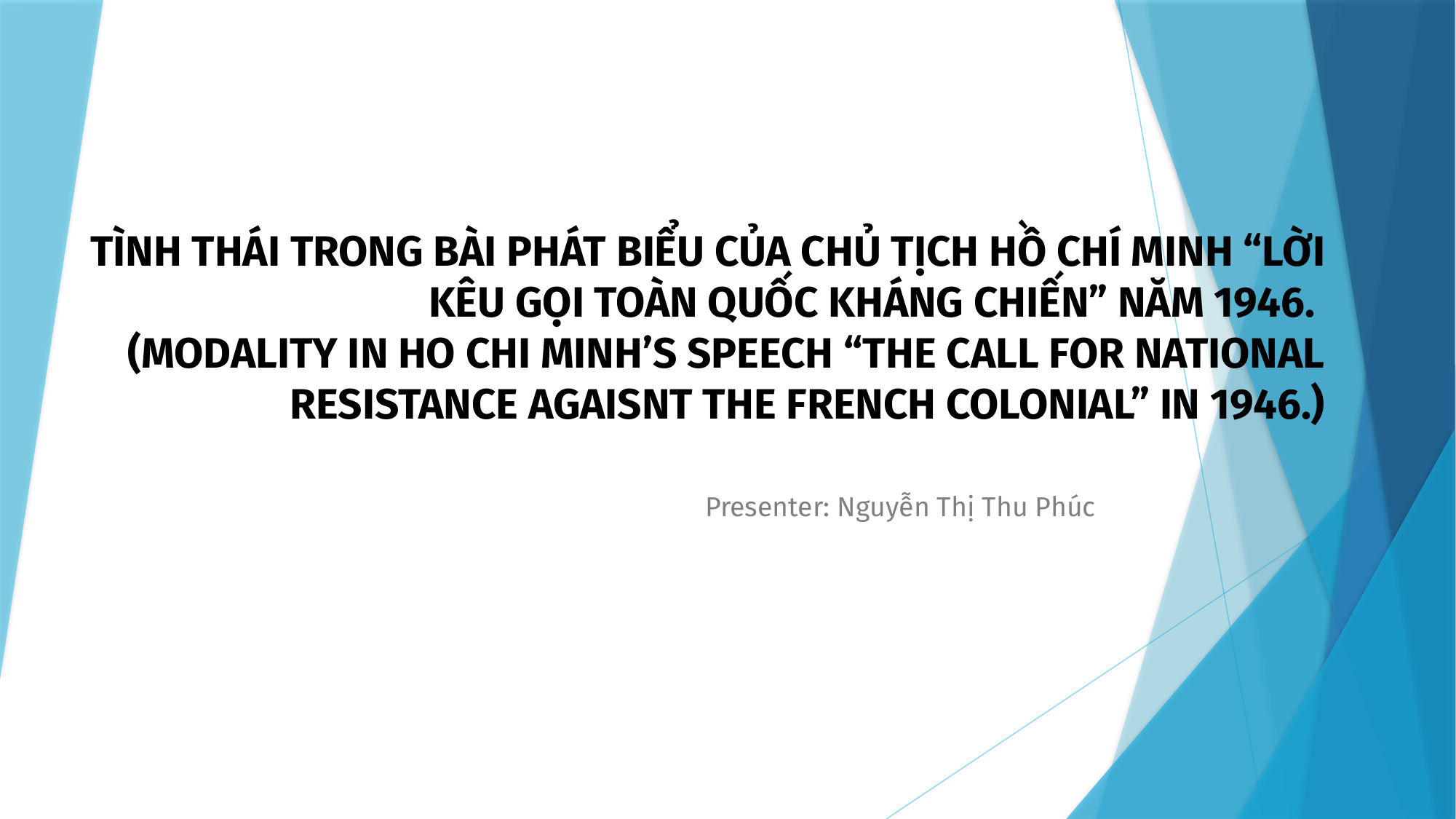

# TÌNH THÁI TRONG BÀI PHÁT BIỂU CỦA CHỦ TỊCH HỒ CHÍ MINH “LỜI KÊU GỌI TOÀN QUỐC KHÁNG CHIẾN” NĂM 1946. (MODALITY IN HO CHI MINH’S SPEECH “THE CALL FOR NATIONAL RESISTANCE AGAISNT THE FRENCH COLONIAL” IN 1946.)
Presenter: Nguyễn Thị Thu Phúc